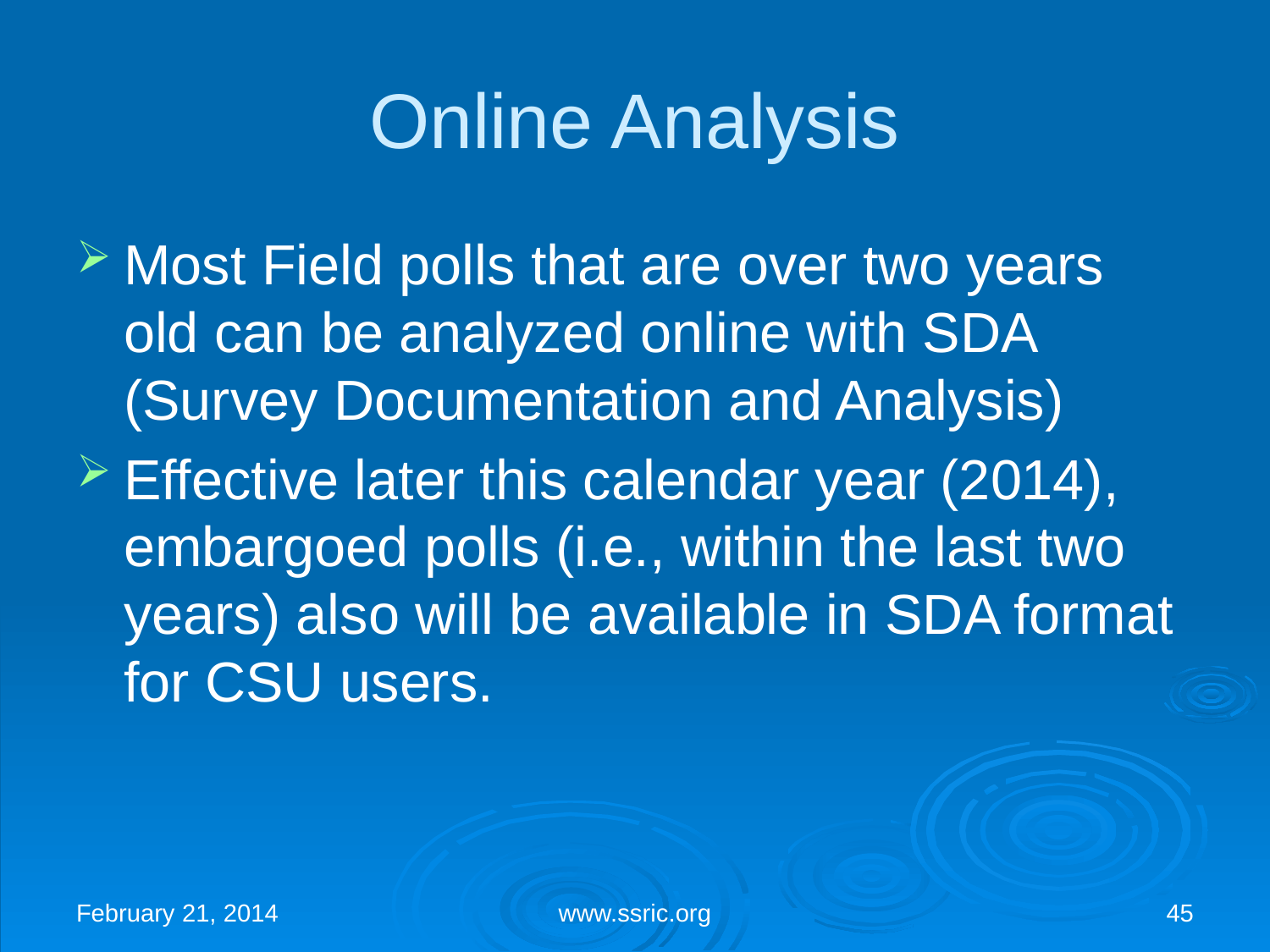

# Online Analysis
Most Field polls that are over two years old can be analyzed online with SDA (Survey Documentation and Analysis)
Effective later this calendar year (2014), embargoed polls (i.e., within the last two years) also will be available in SDA format for CSU users.
February 21, 2014
www.ssric.org
45